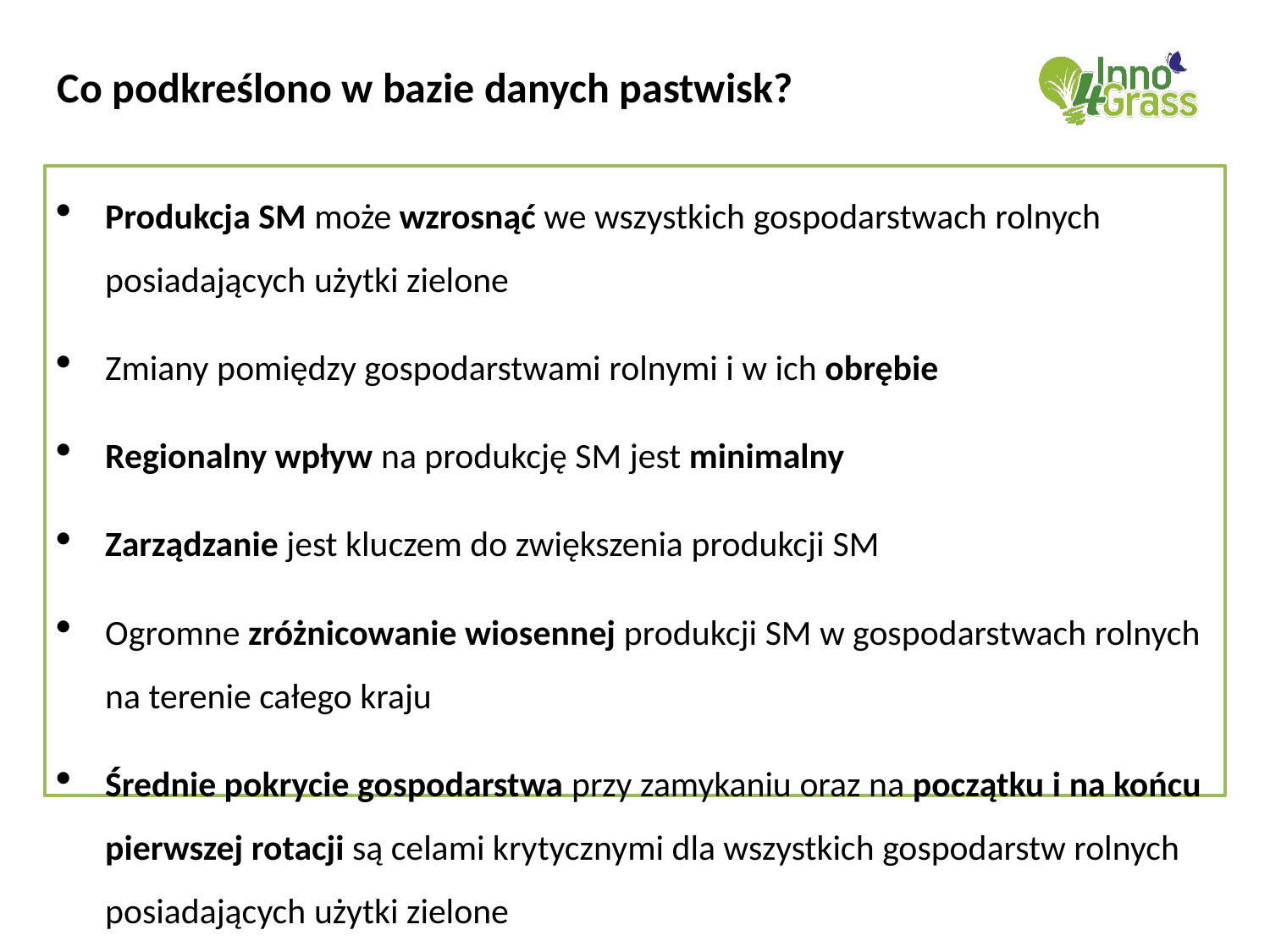

Co podkreślono w bazie danych pastwisk?
Produkcja SM może wzrosnąć we wszystkich gospodarstwach rolnych posiadających użytki zielone
Zmiany pomiędzy gospodarstwami rolnymi i w ich obrębie
Regionalny wpływ na produkcję SM jest minimalny
Zarządzanie jest kluczem do zwiększenia produkcji SM
Ogromne zróżnicowanie wiosennej produkcji SM w gospodarstwach rolnych na terenie całego kraju
Średnie pokrycie gospodarstwa przy zamykaniu oraz na początku i na końcu pierwszej rotacji są celami krytycznymi dla wszystkich gospodarstw rolnych posiadających użytki zielone